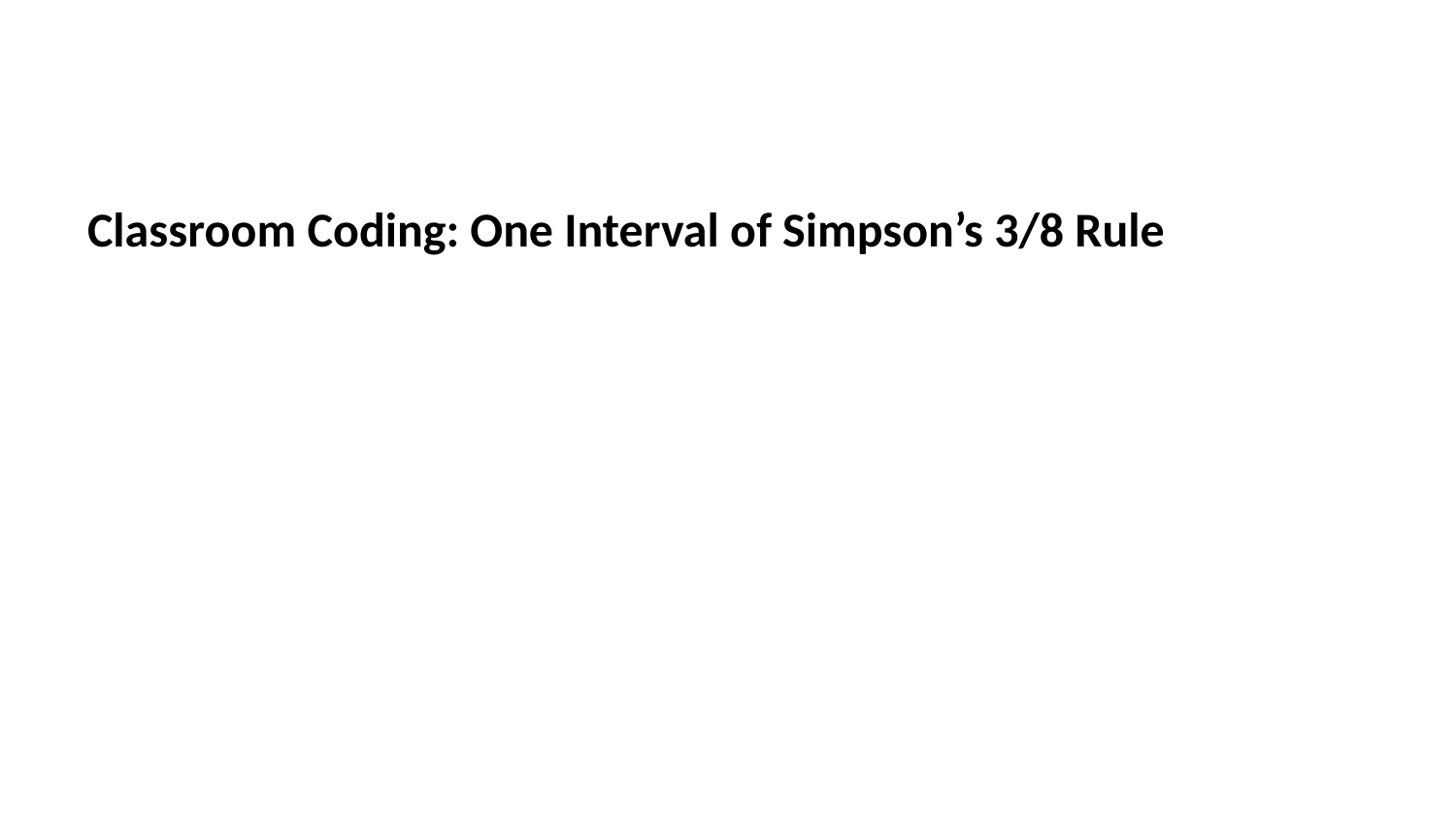

Classroom Coding: One Interval of Simpson’s 3/8 Rule